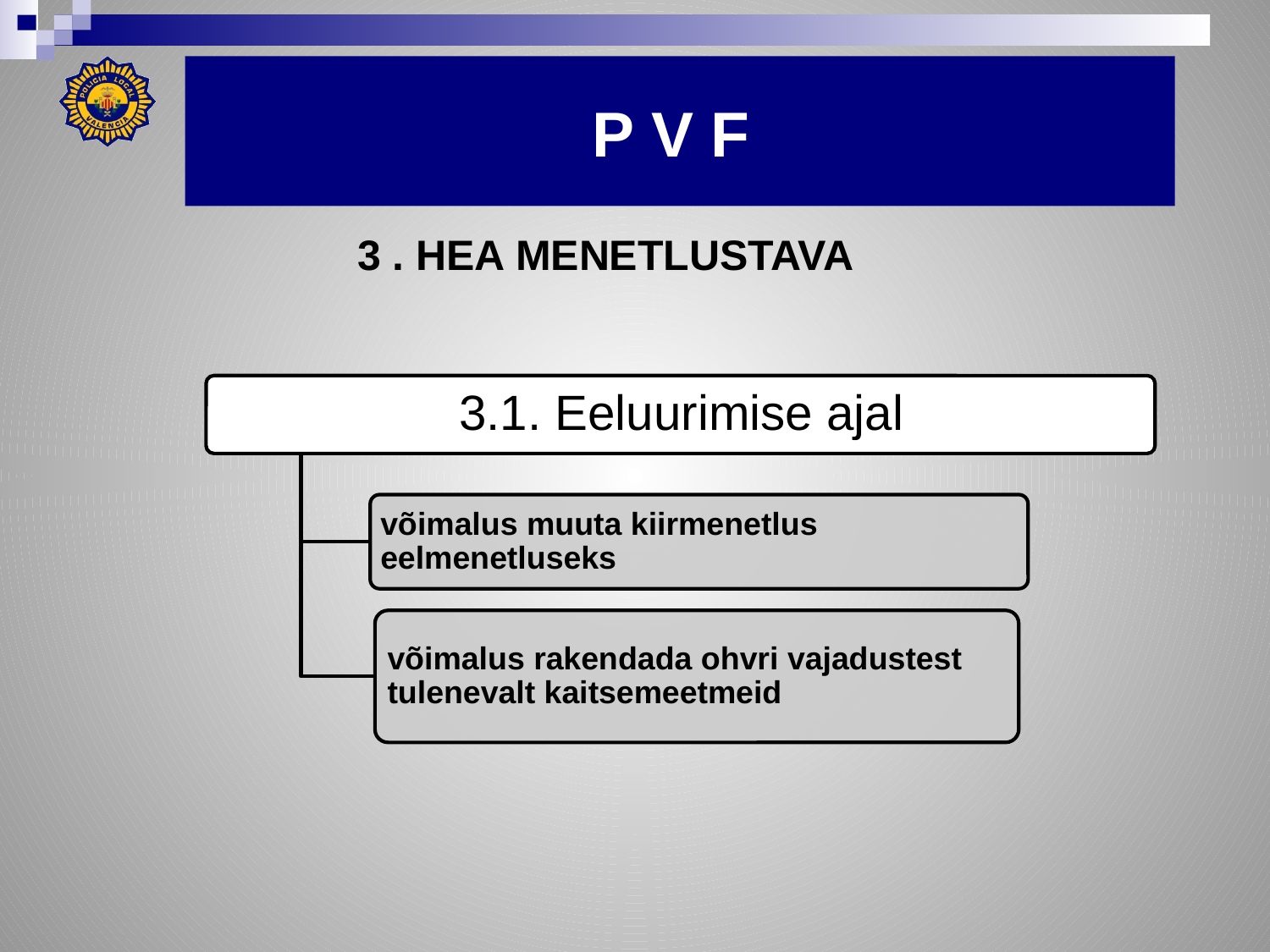

# P V F
3 . HEA MENETLUSTAVA
3.1. Eeluurimise ajal
võimalus muuta kiirmenetlus eelmenetluseks
võimalus rakendada ohvri vajadustest tulenevalt kaitsemeetmeid